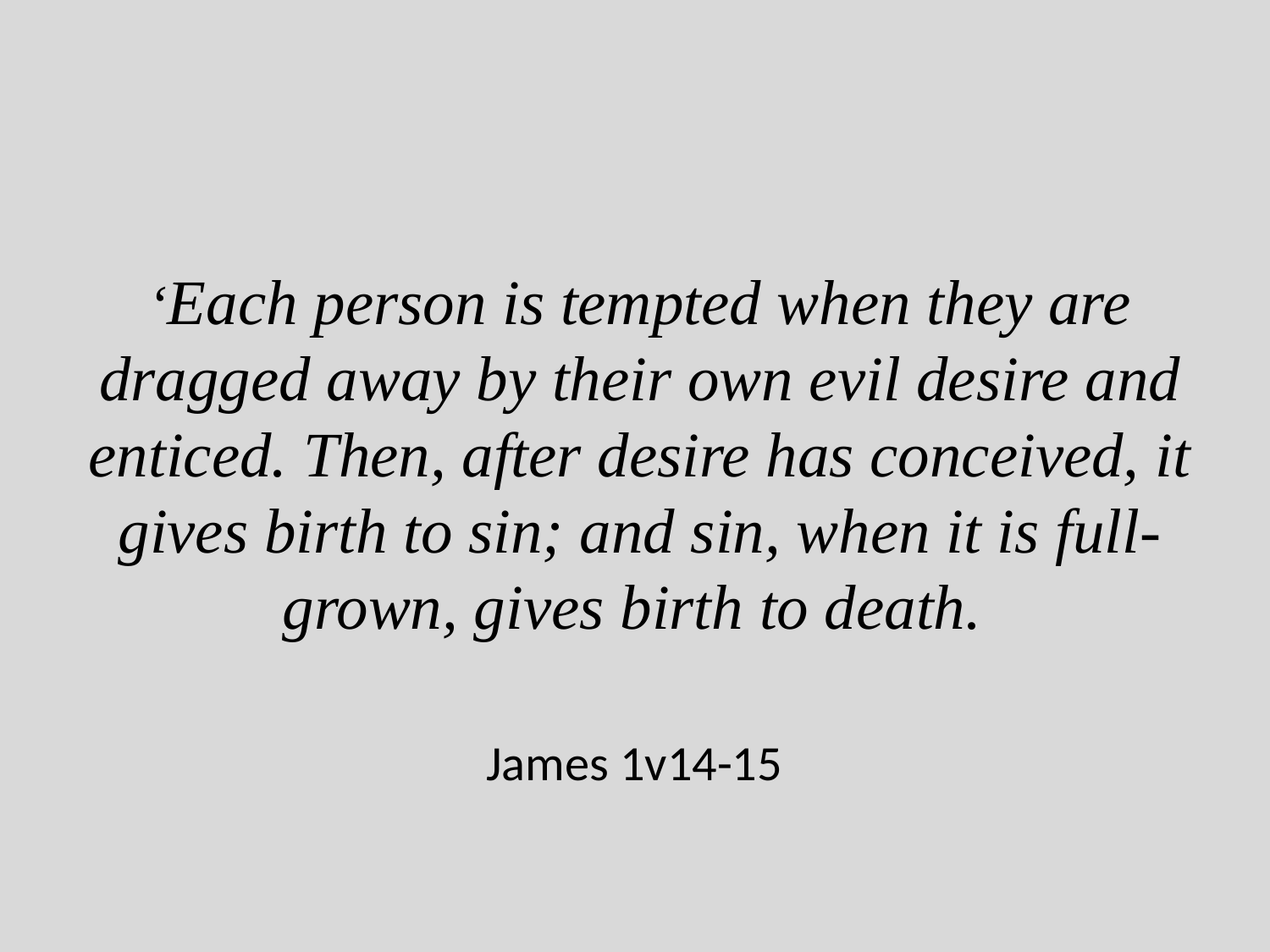

‘Each person is tempted when they are dragged away by their own evil desire and enticed. Then, after desire has conceived, it gives birth to sin; and sin, when it is full-grown, gives birth to death.

James 1v14-15